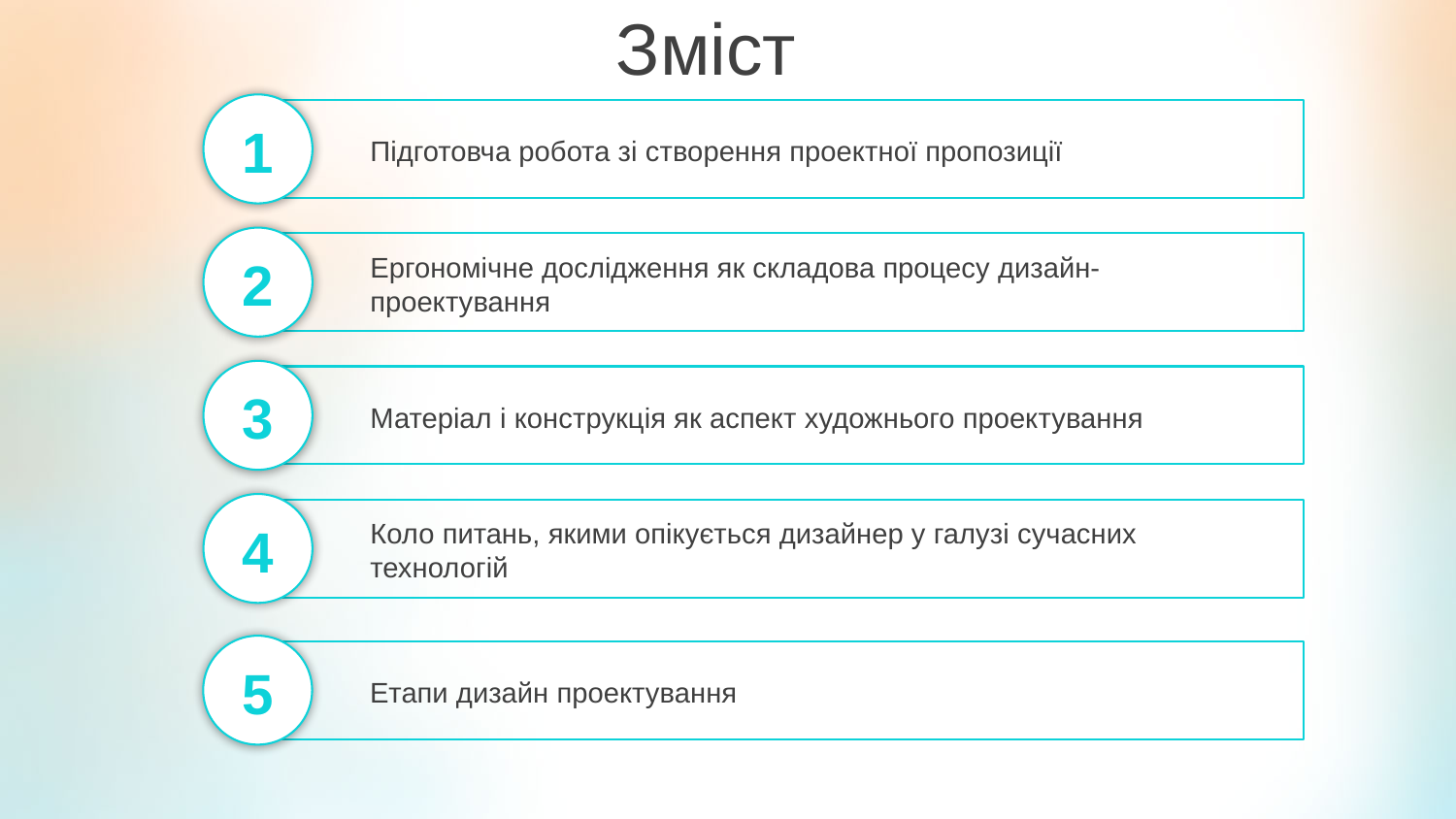

Зміст

1
Підготовча робота зі створення проектної пропозиції

Ергономічне дослідження як складова процесу дизайн- проектування
2

3
Матеріал і конструкція як аспект художнього проектування

Коло питань, якими опікується дизайнер у галузі сучасних технологій
4

5
Етапи дизайн проектування